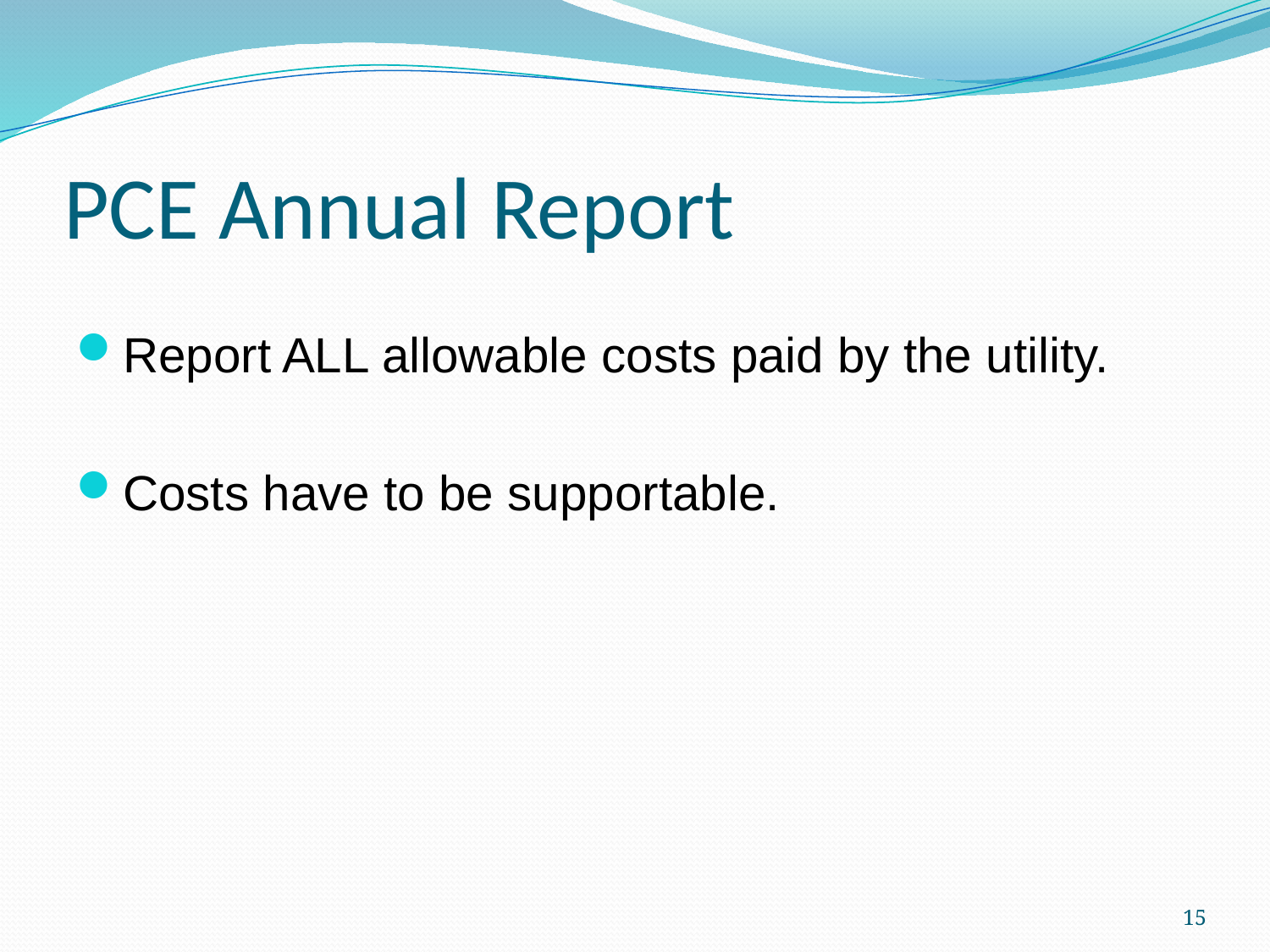

# PCE Annual Report
Report ALL allowable costs paid by the utility.

Costs have to be supportable.
15